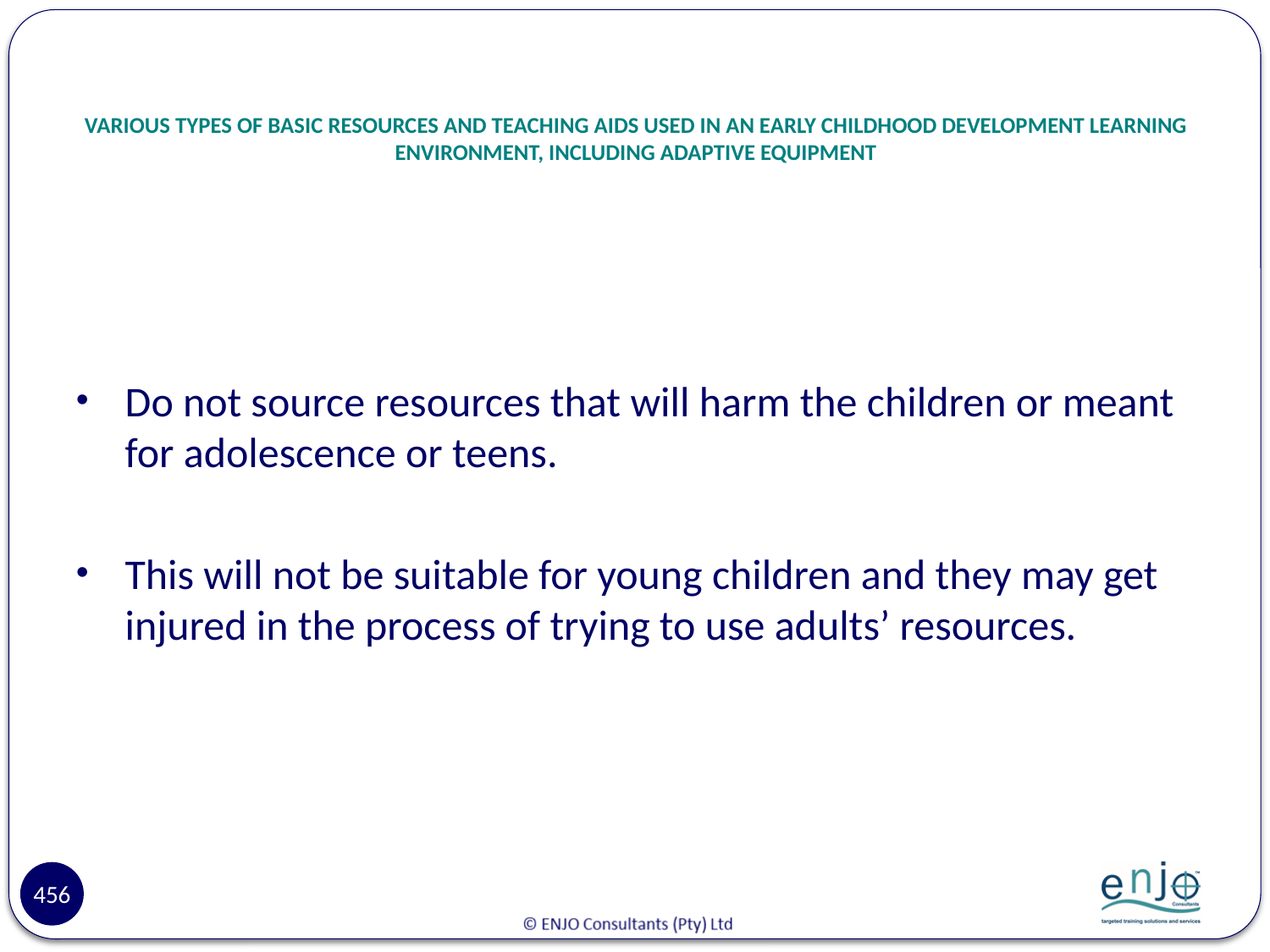

# VARIOUS TYPES OF BASIC RESOURCES AND TEACHING AIDS USED IN AN EARLY CHILDHOOD DEVELOPMENT LEARNING ENVIRONMENT, INCLUDING ADAPTIVE EQUIPMENT
Do not source resources that will harm the children or meant for adolescence or teens.

This will not be suitable for young children and they may get injured in the process of trying to use adults’ resources.

456